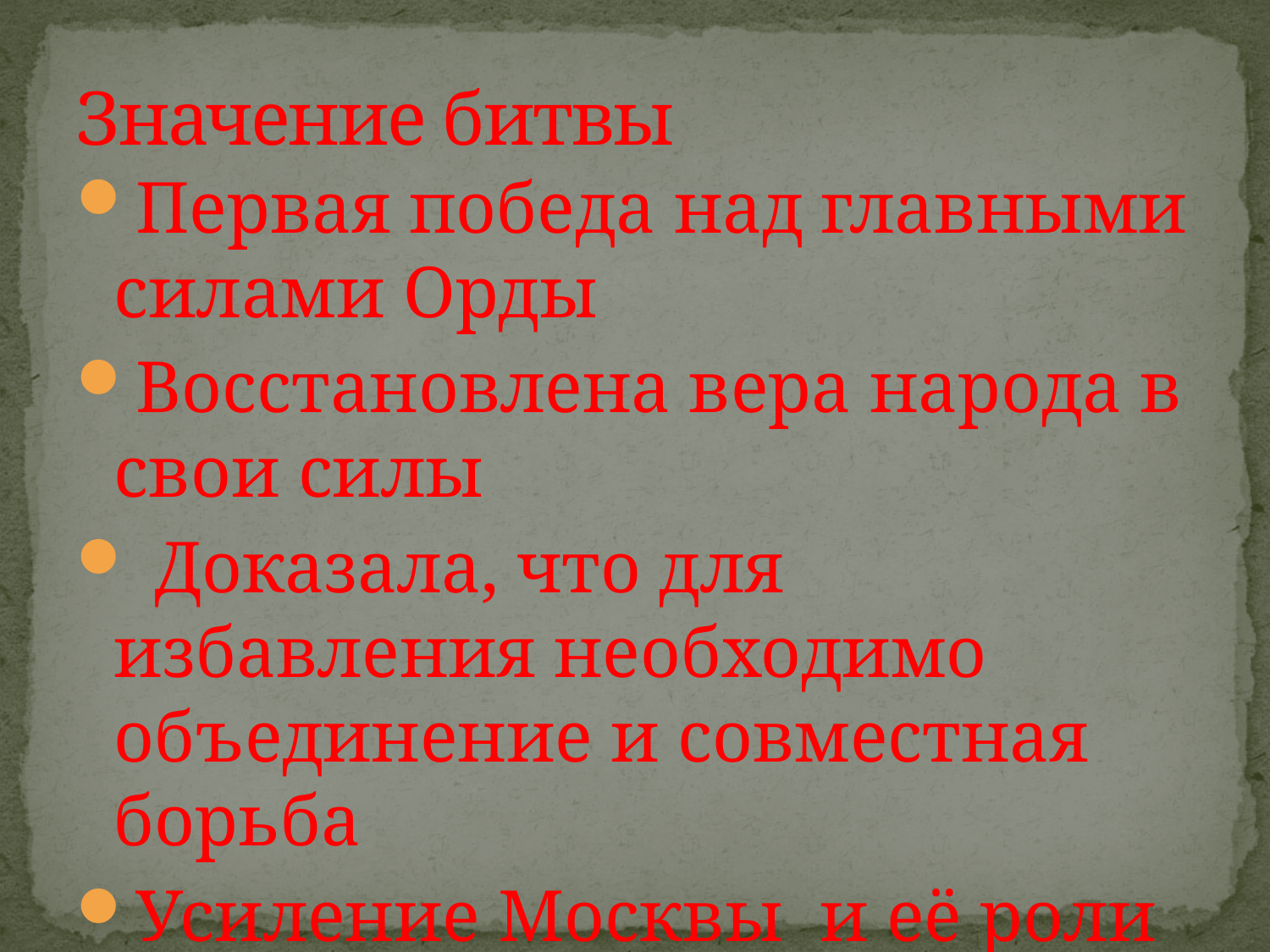

# Значение битвы
Первая победа над главными силами Орды
Восстановлена вера народа в свои силы
 Доказала, что для избавления необходимо объединение и совместная борьба
Усиление Москвы  и её роли